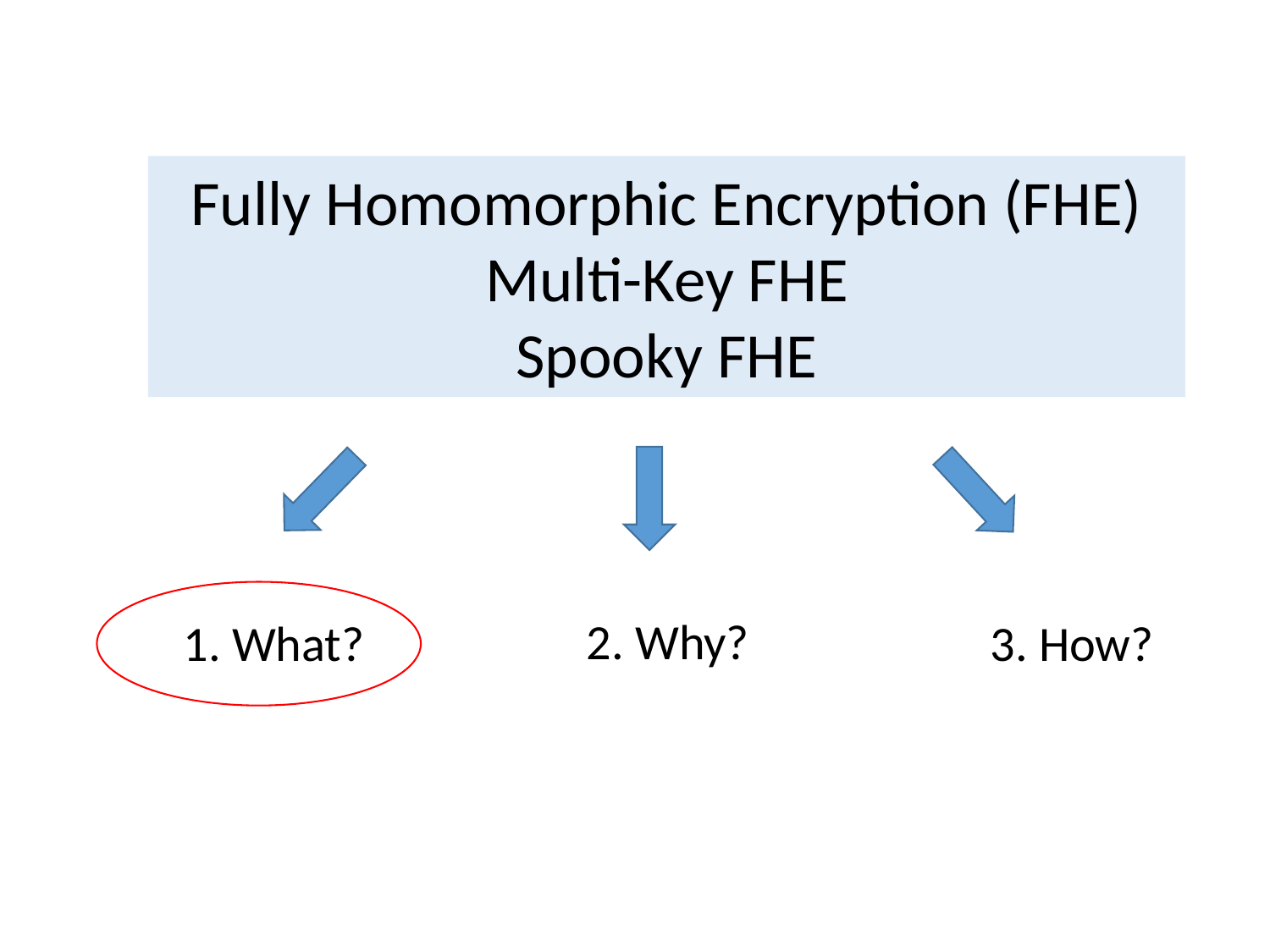

Fully Homomorphic Encryption (FHE)
Multi-Key FHE
Spooky FHE

2. Why?
1. What?
3. How?